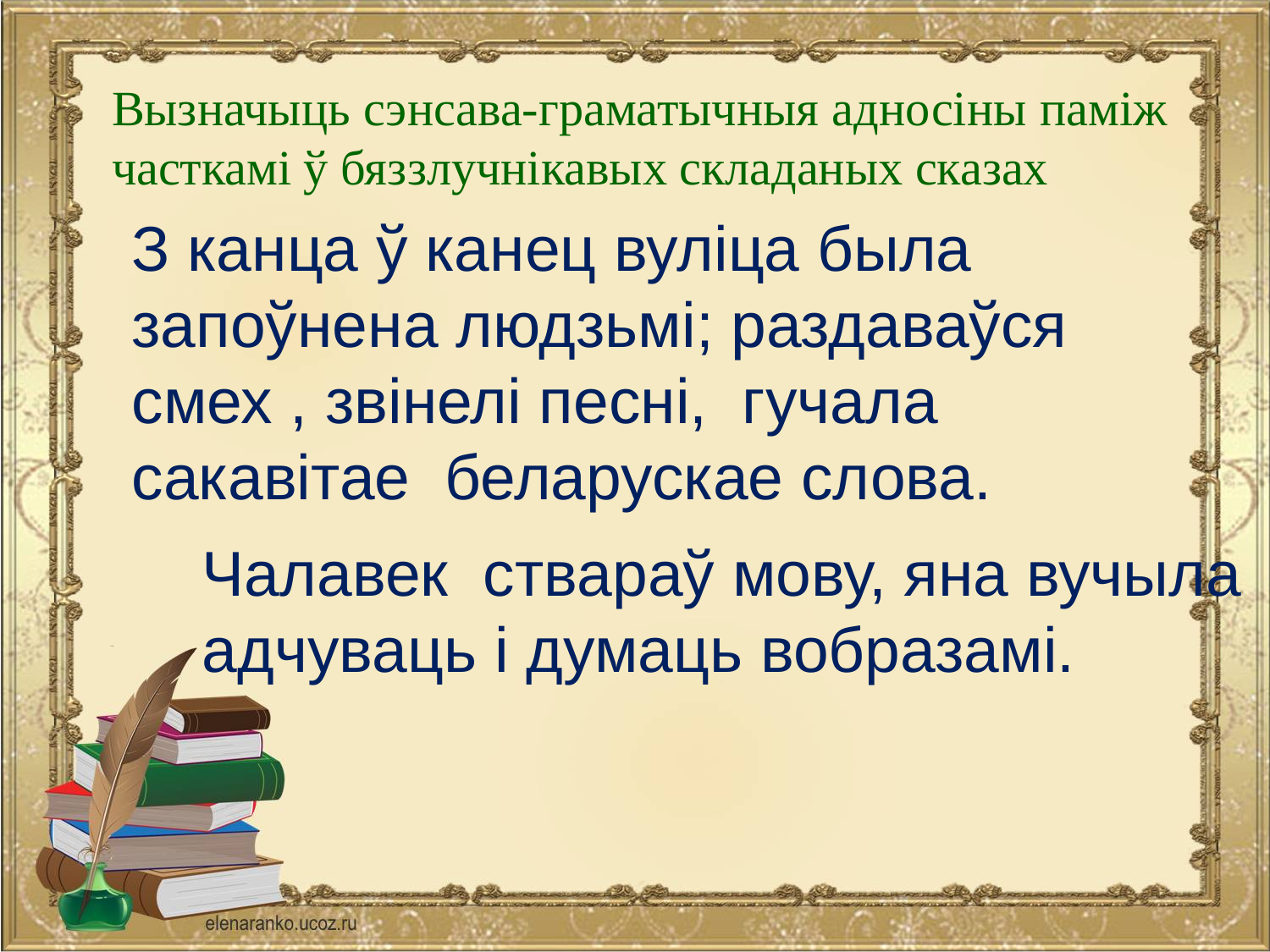

Вызначыць сэнсава-граматычныя адносіны паміж
часткамі ў бяззлучнікавых складаных сказах
З канца ў канец вуліца была запоўнена людзьмі; раздаваўся смех , звінелі песні,  гучала сакавітае  беларускае слова.
Чалавек  ствараў мову, яна вучыла
адчуваць і думаць вобразамі.